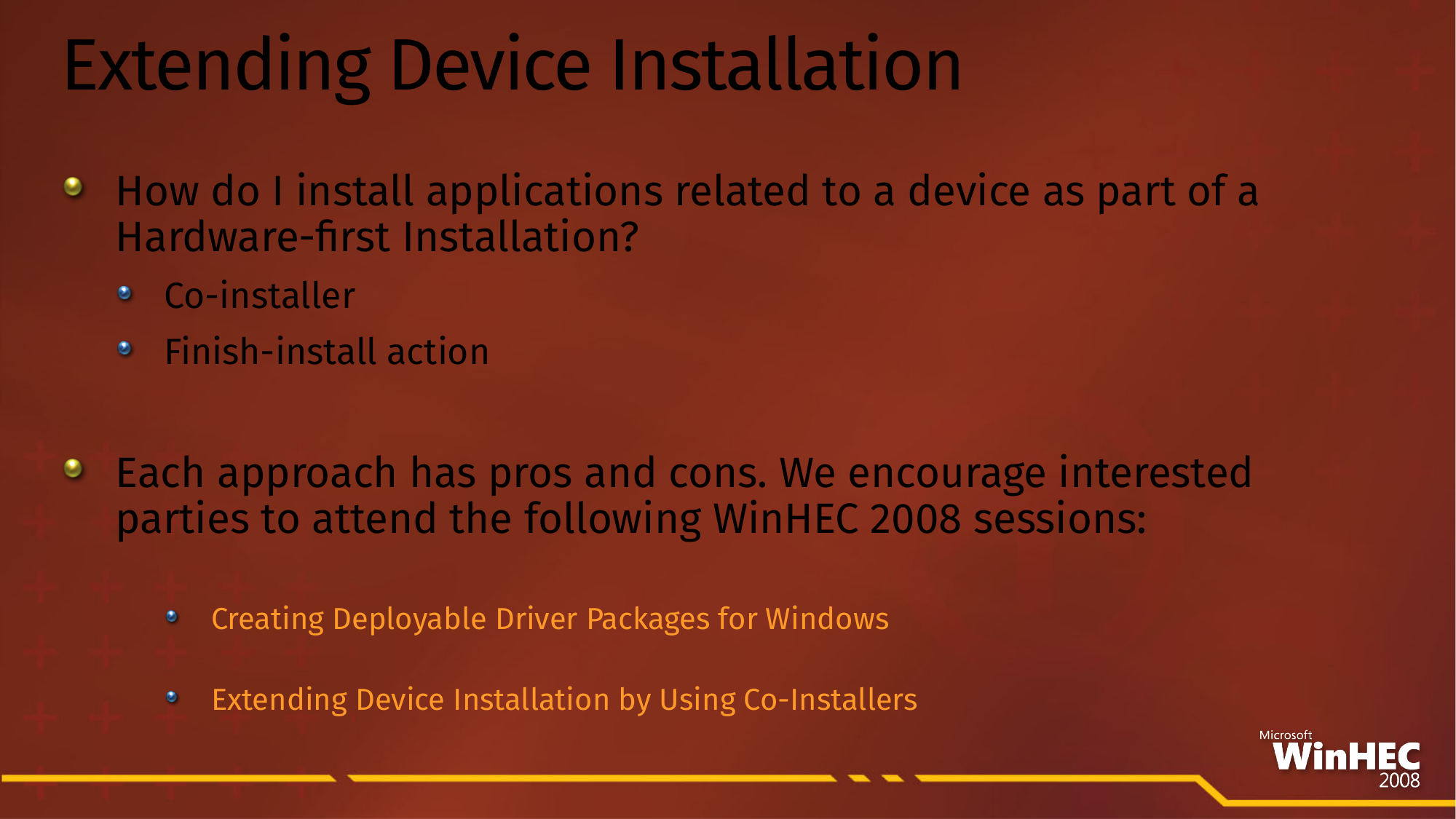

# Extending Device Installation
How do I install applications related to a device as part of a Hardware-first Installation?
Co-installer
Finish-install action

Each approach has pros and cons. We encourage interested parties to attend the following WinHEC 2008 sessions:
Creating Deployable Driver Packages for Windows
Extending Device Installation by Using Co-Installers